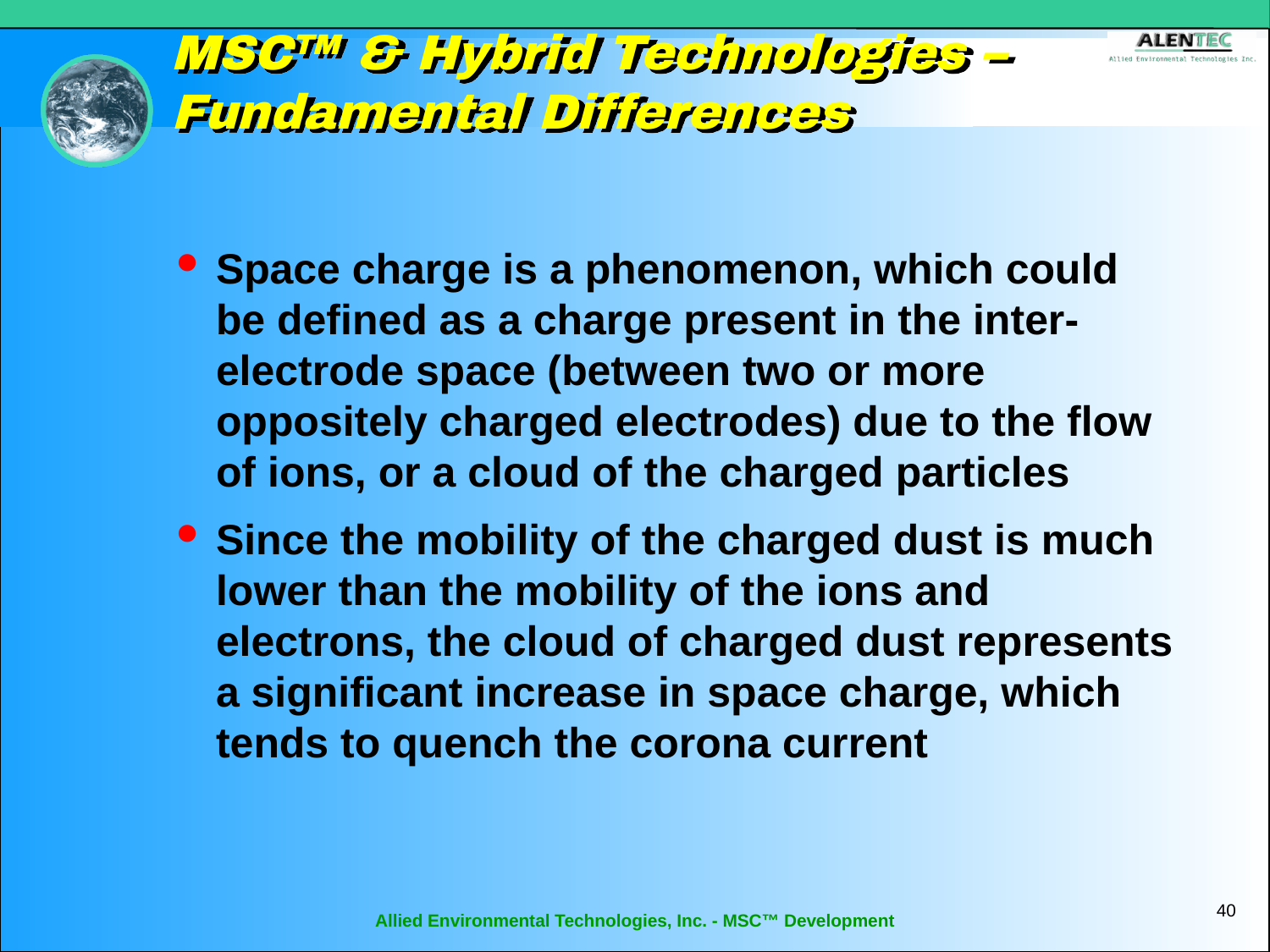

#
MSCTM & Hybrid Technologies – Fundamental Differences
Space charge is a phenomenon, which could be defined as a charge present in the inter-electrode space (between two or more oppositely charged electrodes) due to the flow of ions, or a cloud of the charged particles
Since the mobility of the charged dust is much lower than the mobility of the ions and electrons, the cloud of charged dust represents a significant increase in space charge, which tends to quench the corona current

40
Allied Environmental Technologies, Inc. - MSC™ Development